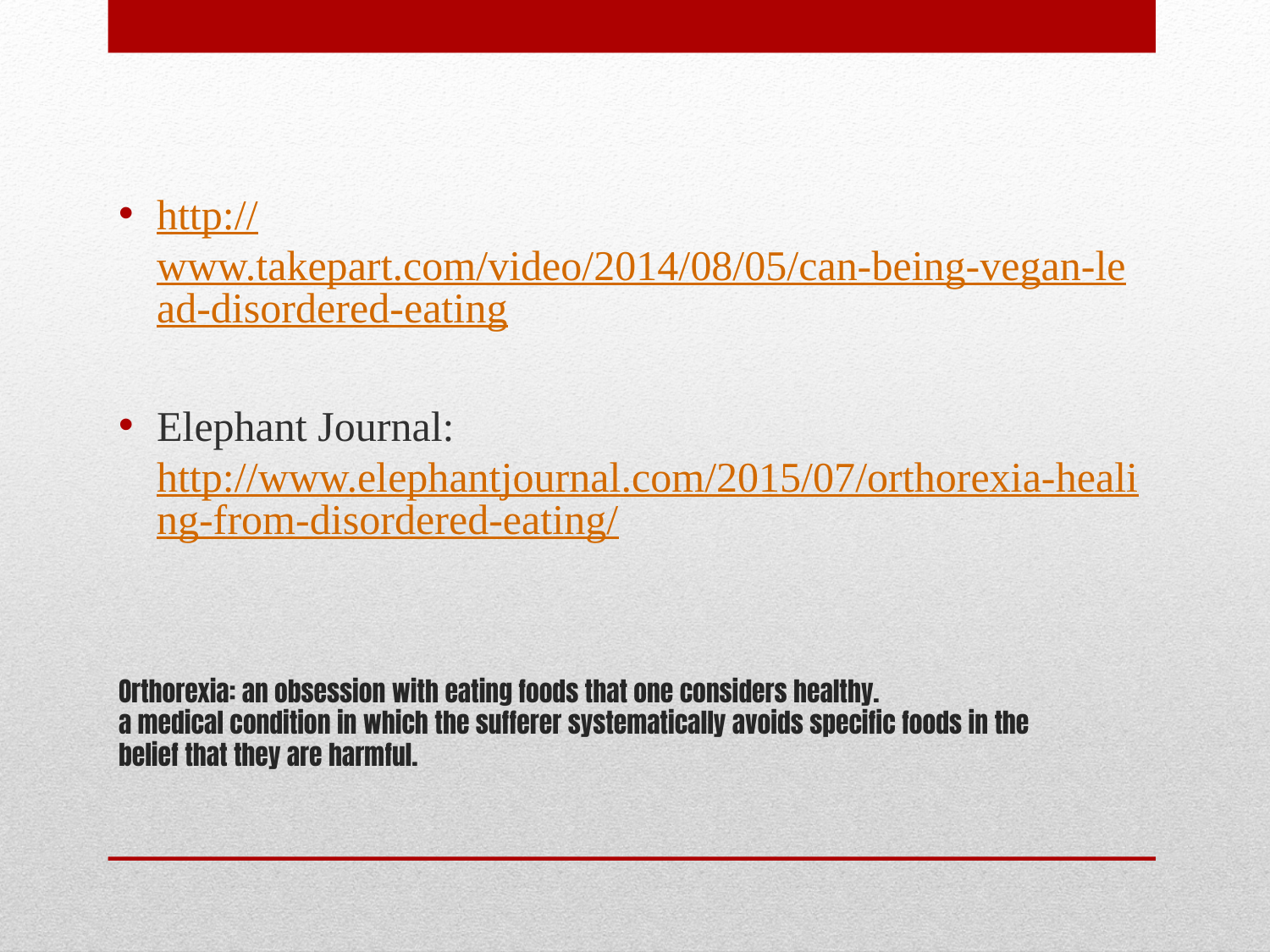

http://www.takepart.com/video/2014/08/05/can-being-vegan-lead-disordered-eating

Elephant Journal: http://www.elephantjournal.com/2015/07/orthorexia-healing-from-disordered-eating/
# Orthorexia: an obsession with eating foods that one considers healthy. a medical condition in which the sufferer systematically avoids specific foods in the belief that they are harmful.